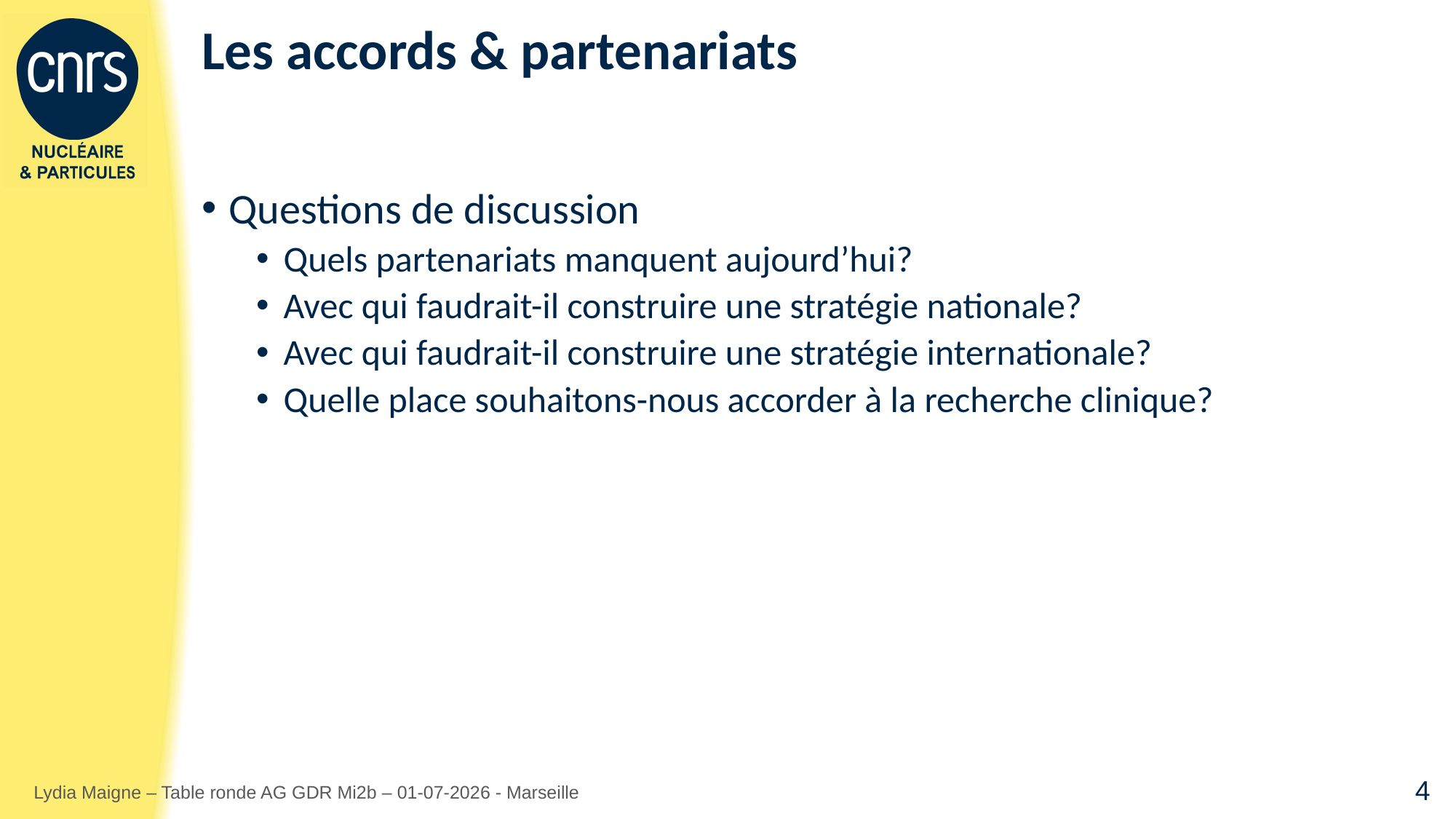

# Les accords & partenariats
Questions de discussion
Quels partenariats manquent aujourd’hui?
Avec qui faudrait-il construire une stratégie nationale?
Avec qui faudrait-il construire une stratégie internationale?
Quelle place souhaitons-nous accorder à la recherche clinique?

Lydia Maigne – Table ronde AG GDR Mi2b – 01-07-2026 - Marseille